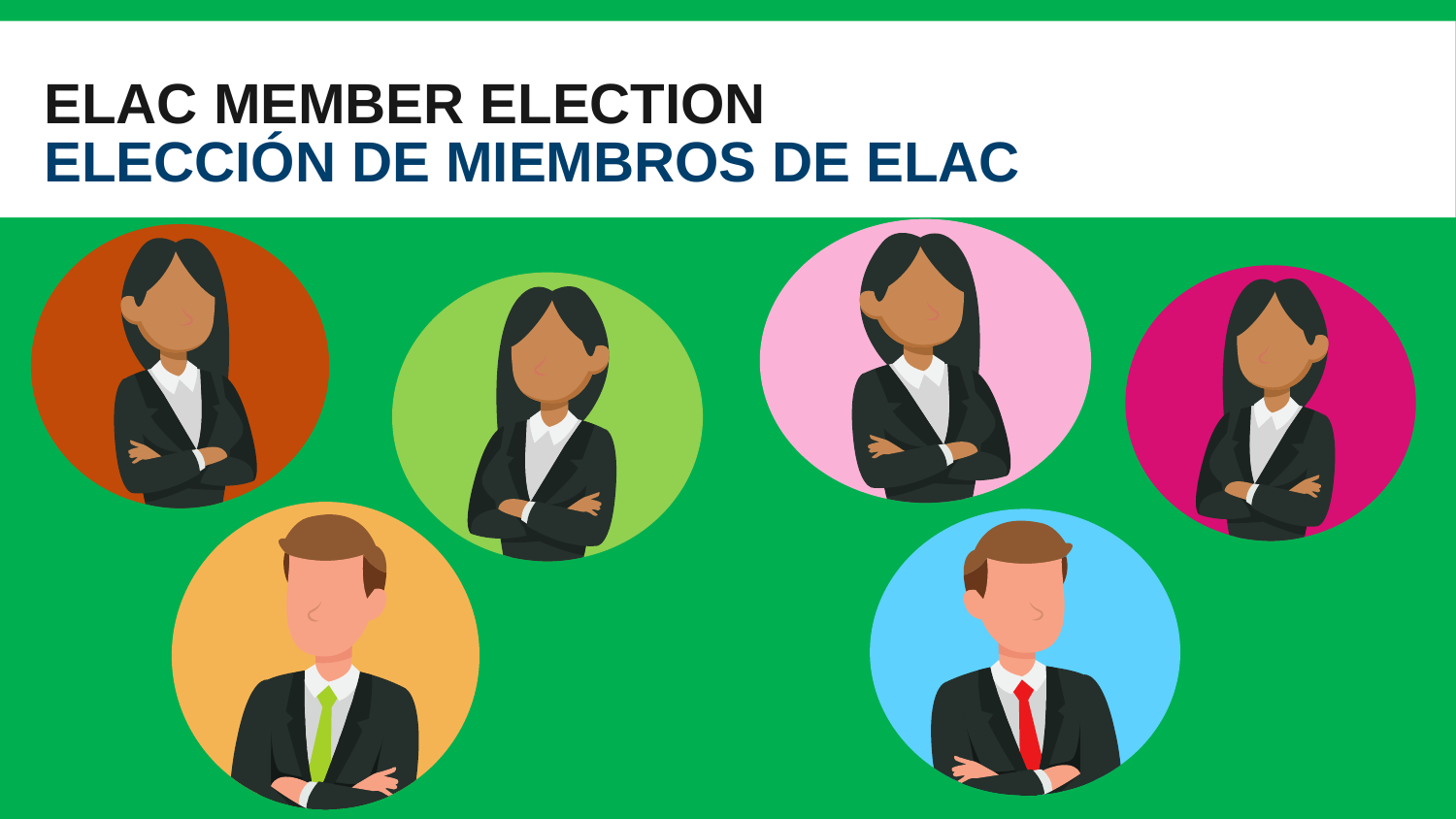

# ELAC Member Election ElecciÓn de miembros de elac